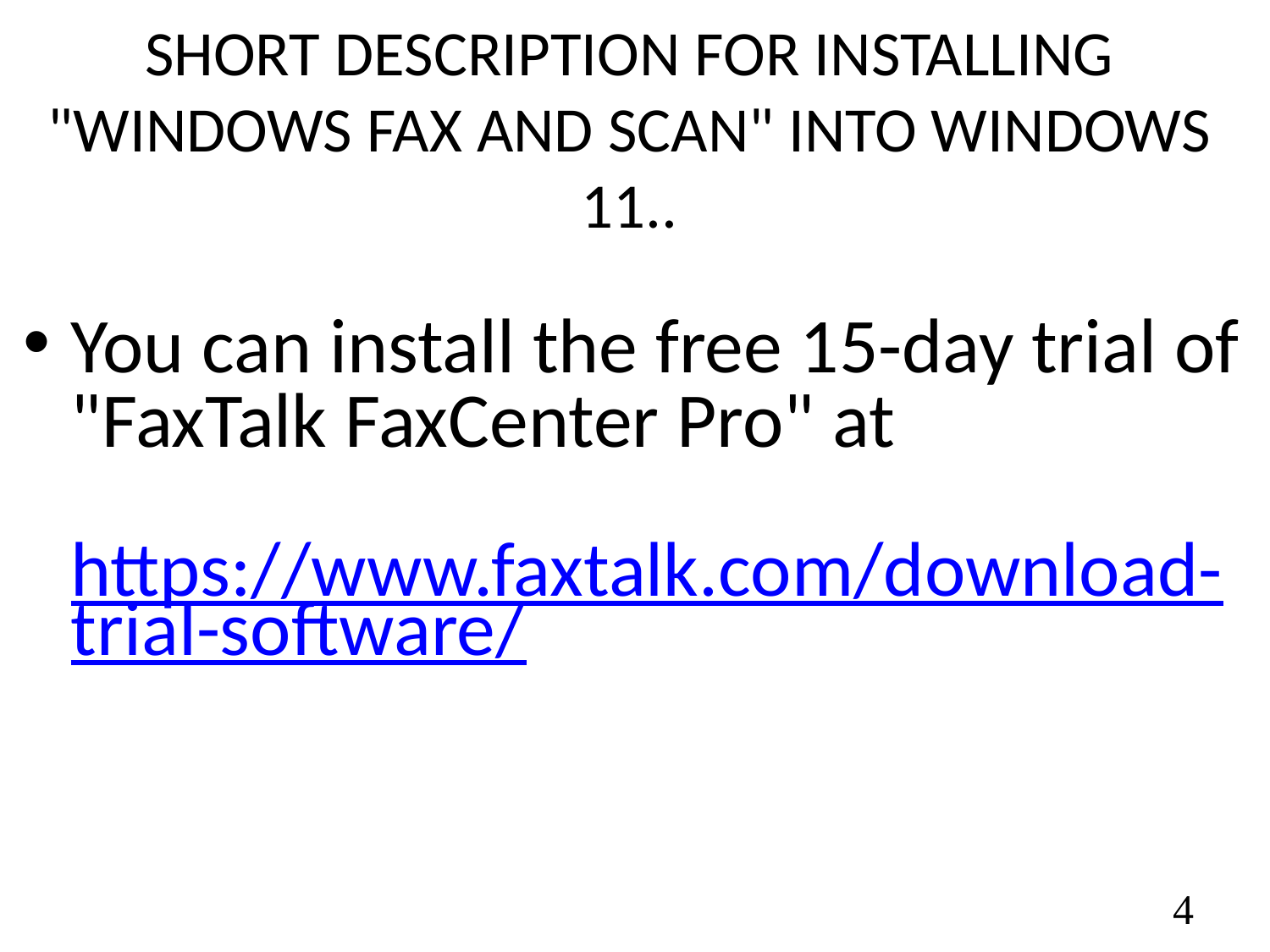

SHORT DESCRIPTION FOR INSTALLING "WINDOWS FAX AND SCAN" INTO WINDOWS 11..
You can install the free 15-day trial of "FaxTalk FaxCenter Pro" at                           https://www.faxtalk.com/download-trial-software/
4